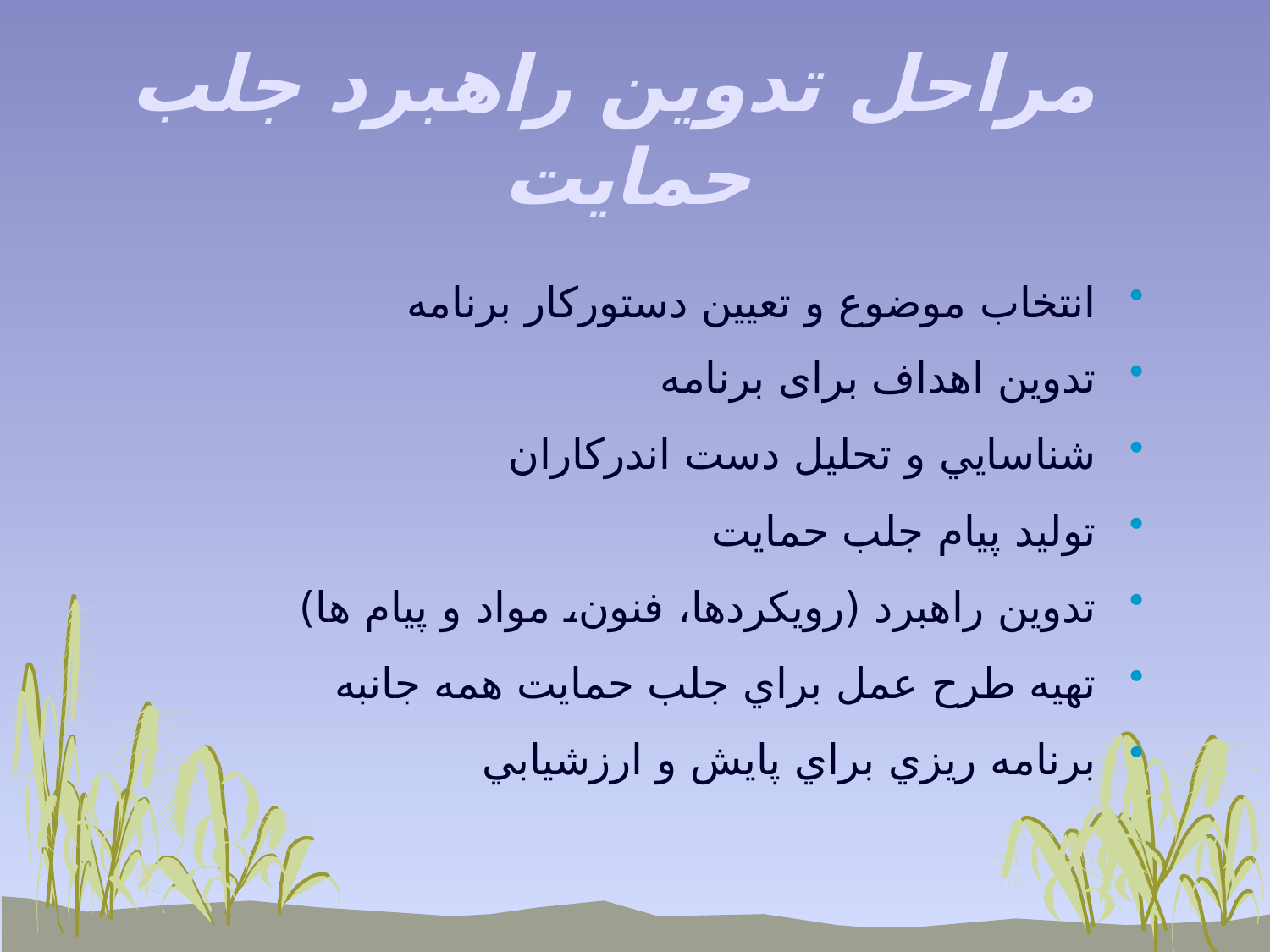

# مراحل تدوين راهبرد جلب حمايت
انتخاب موضوع و تعيين دستورکار برنامه
تدوين اهداف برای برنامه
شناسايي و تحليل دست اندرکاران
توليد پيام جلب حمايت
تدوين راهبرد (رويکردها، فنون، مواد و پيام ها)
تهيه طرح عمل براي جلب حمايت همه جانبه
برنامه ريزي براي پايش و ارزشيابي